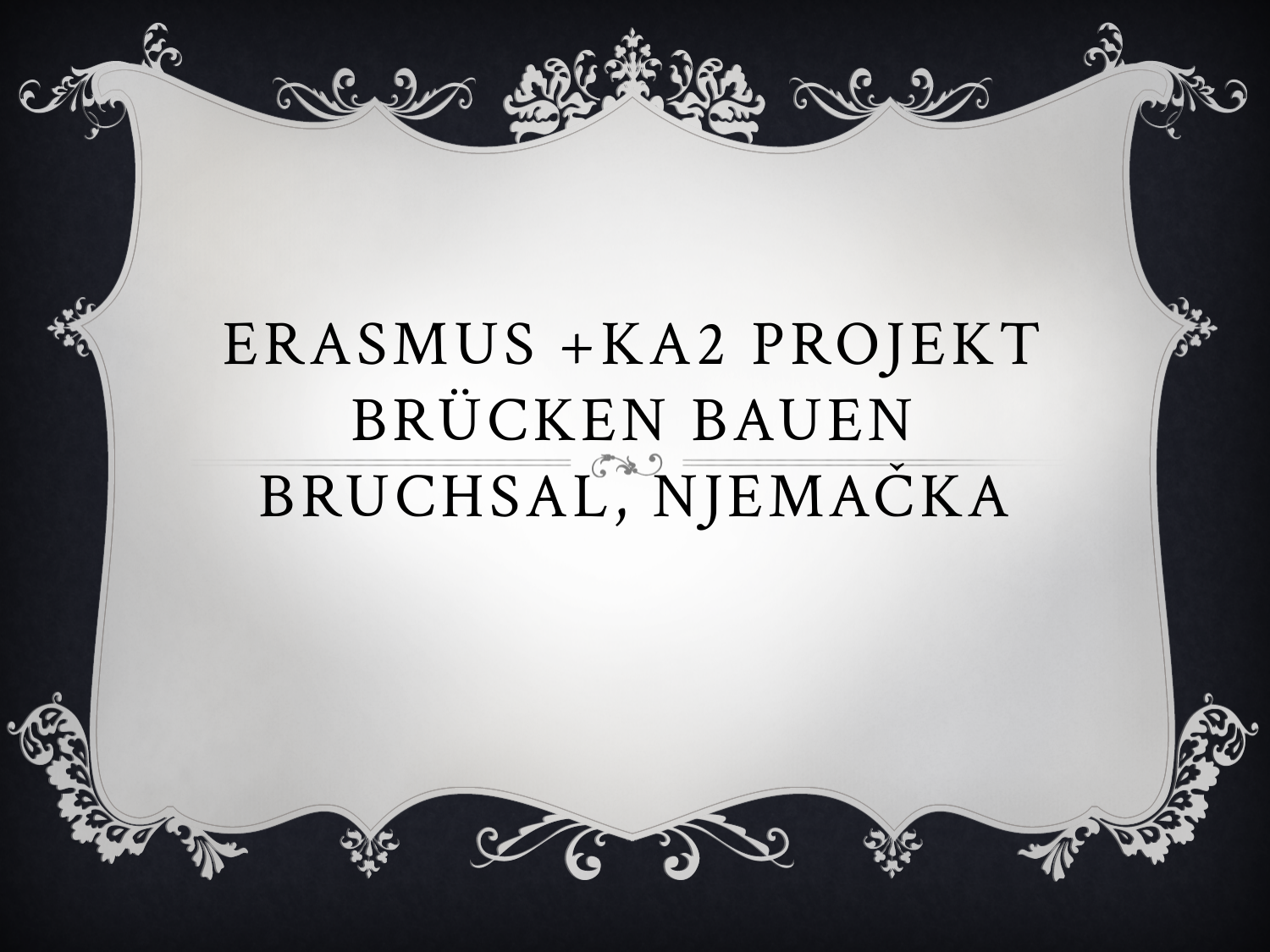

# Erasmus +KA2 projekt BrÜcken bauen Bruchsal, Njemačka